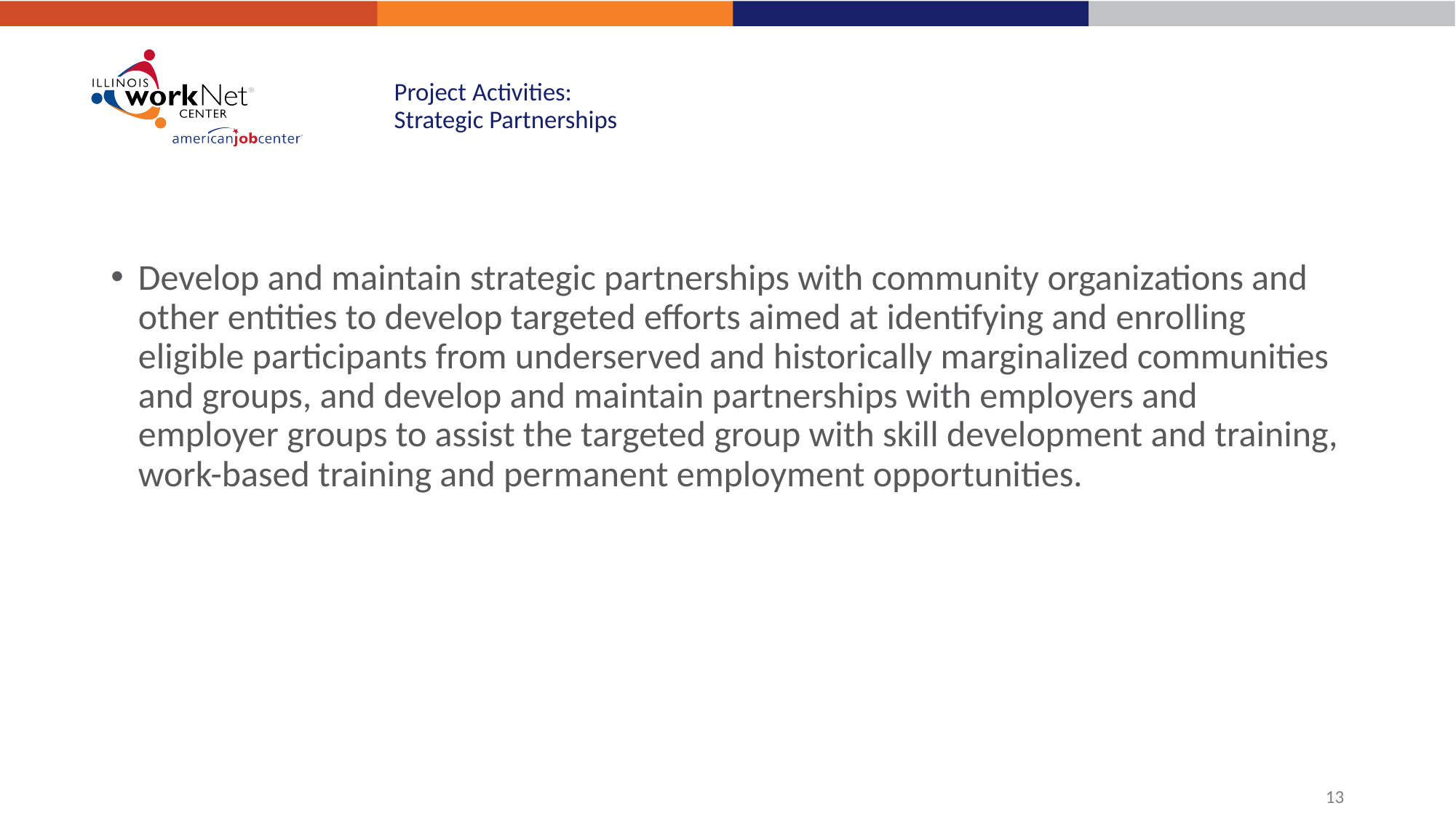

# Project Activities: Strategic Partnerships
Develop and maintain strategic partnerships with community organizations and other entities to develop targeted efforts aimed at identifying and enrolling eligible participants from underserved and historically marginalized communities and groups, and develop and maintain partnerships with employers and employer groups to assist the targeted group with skill development and training, work-based training and permanent employment opportunities.

13